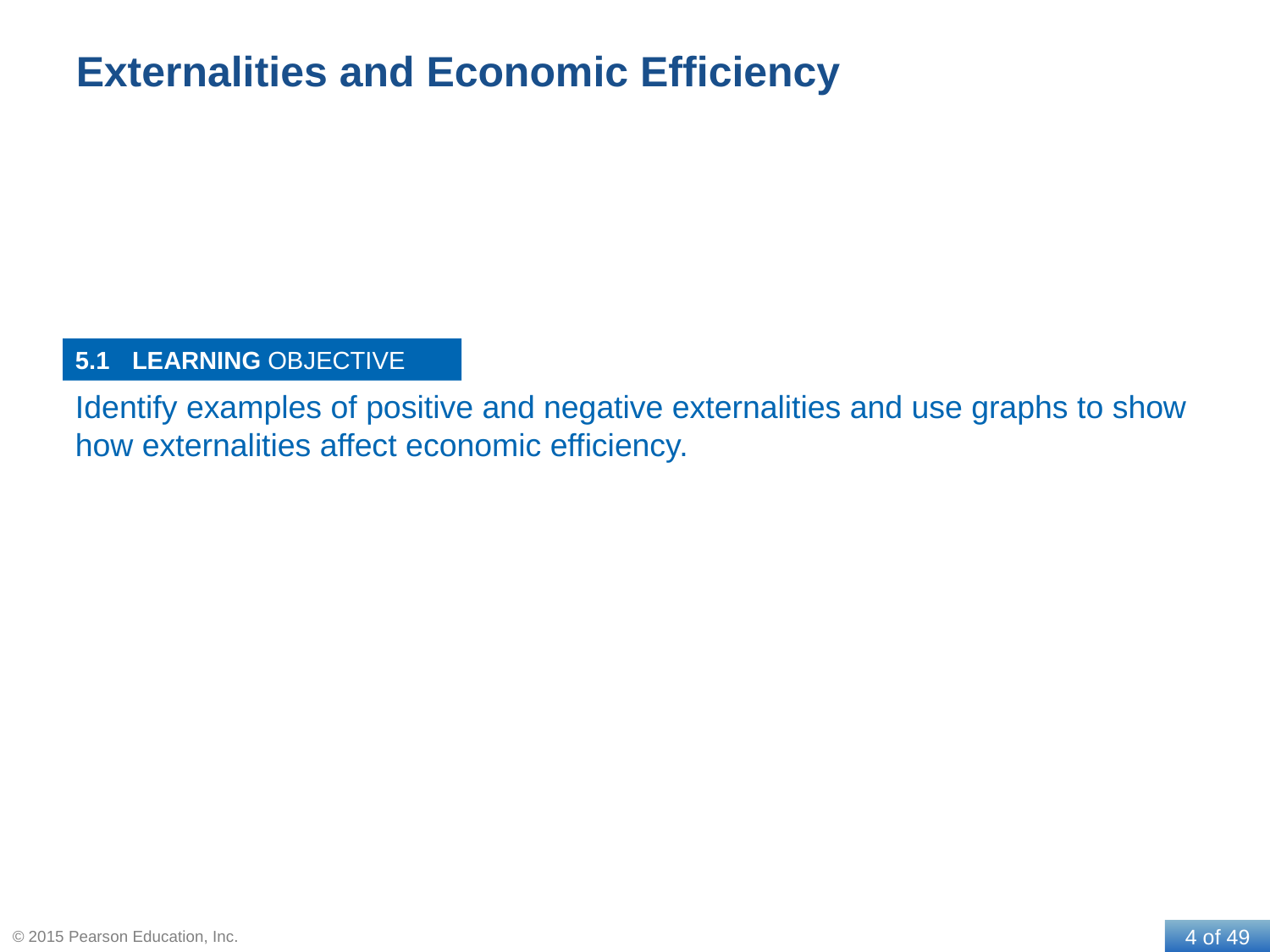

# Externalities and Economic Efficiency
5.1
Identify examples of positive and negative externalities and use graphs to show how externalities affect economic efficiency.